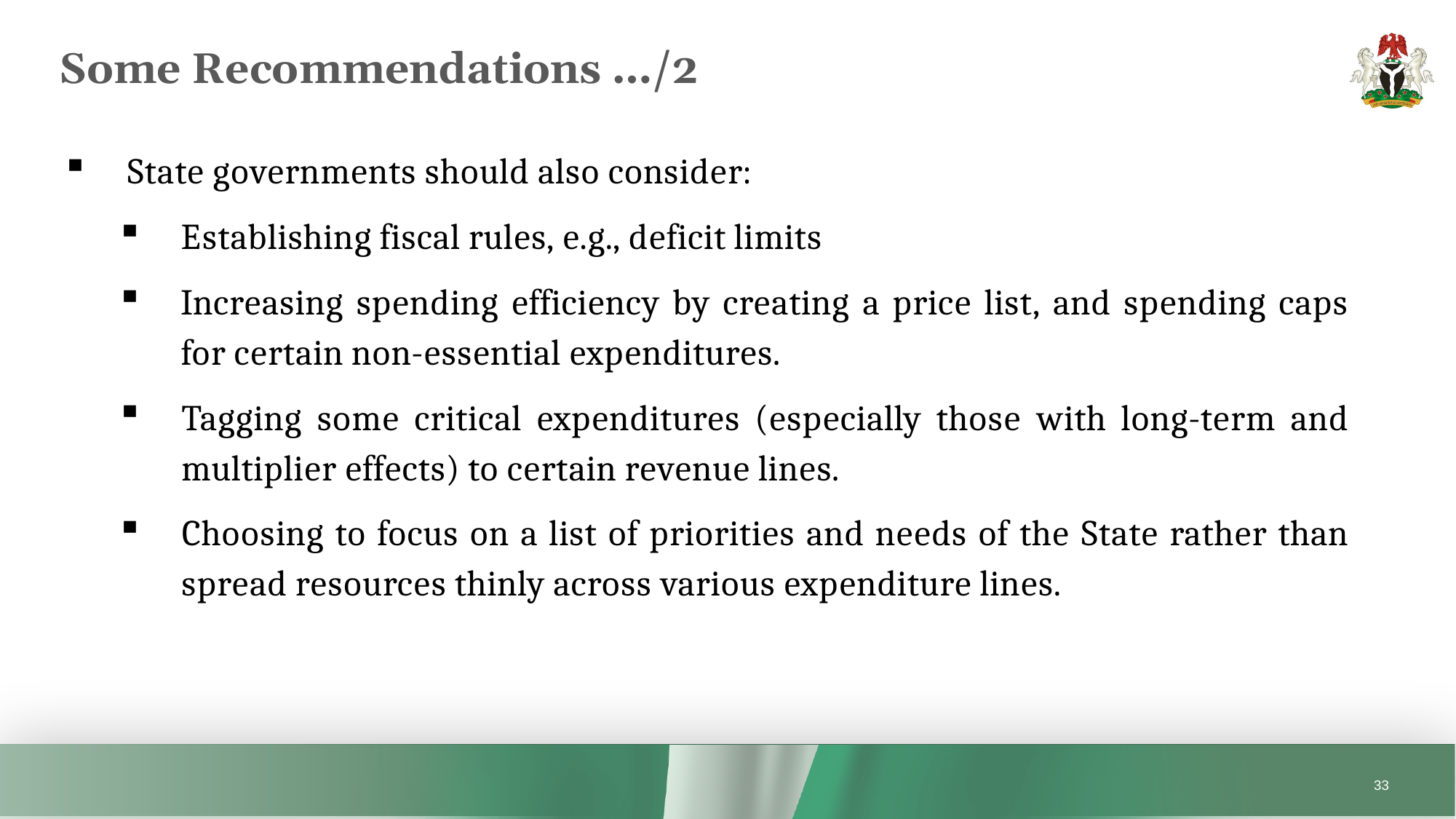

# Some Recommendations …/2
State governments should also consider:
Establishing fiscal rules, e.g., deficit limits
Increasing spending efficiency by creating a price list, and spending caps for certain non-essential expenditures.
Tagging some critical expenditures (especially those with long-term and multiplier effects) to certain revenue lines.
Choosing to focus on a list of priorities and needs of the State rather than spread resources thinly across various expenditure lines.